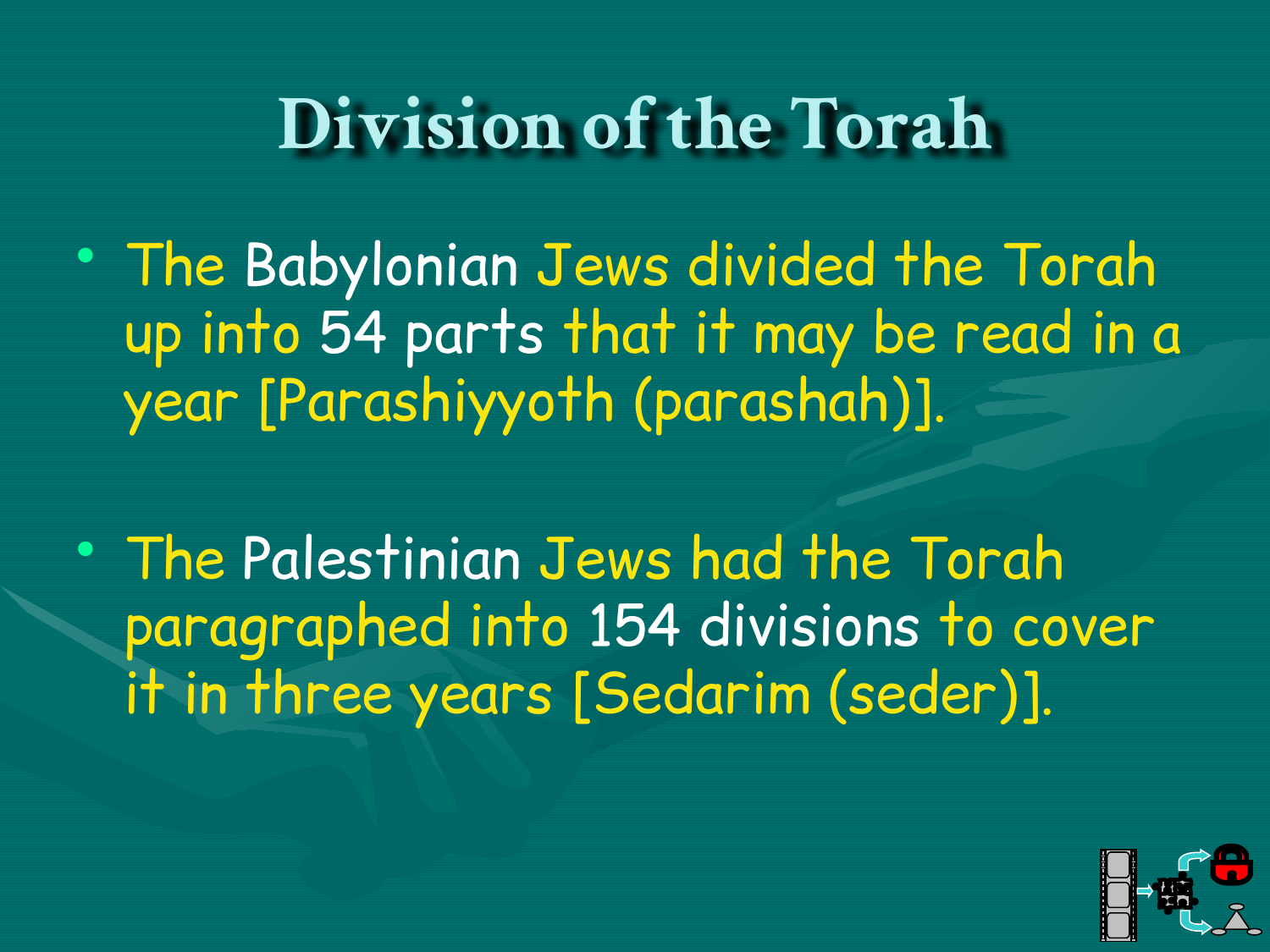

# Division of the Torah
The Babylonian Jews divided the Torah up into 54 parts that it may be read in a year [Parashiyyoth (parashah)].

The Palestinian Jews had the Torah paragraphed into 154 divisions to cover it in three years [Sedarim (seder)].